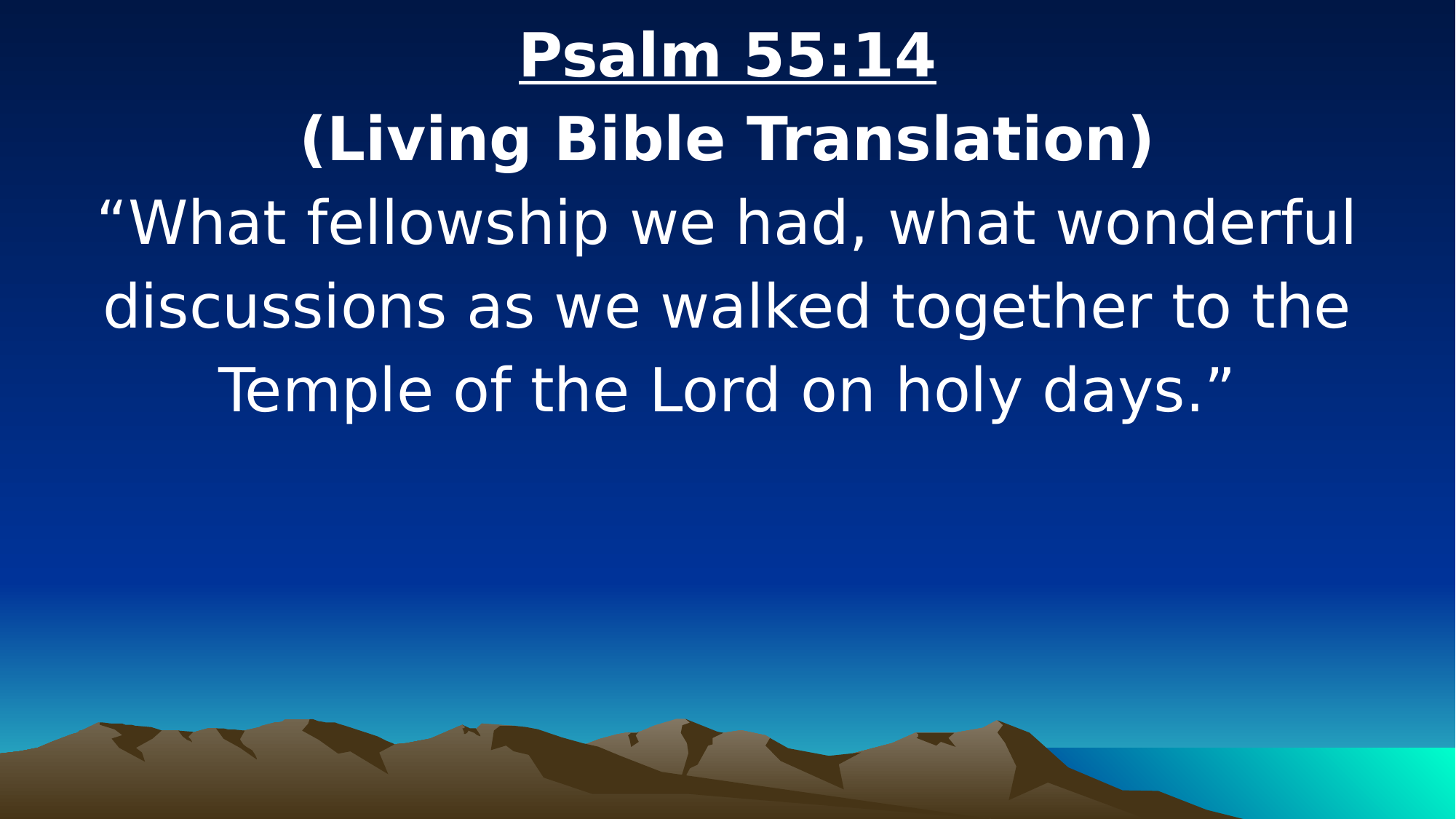

Psalm 55:14
(Living Bible Translation)
“What fellowship we had, what wonderful discussions as we walked together to the Temple of the Lord on holy days.”